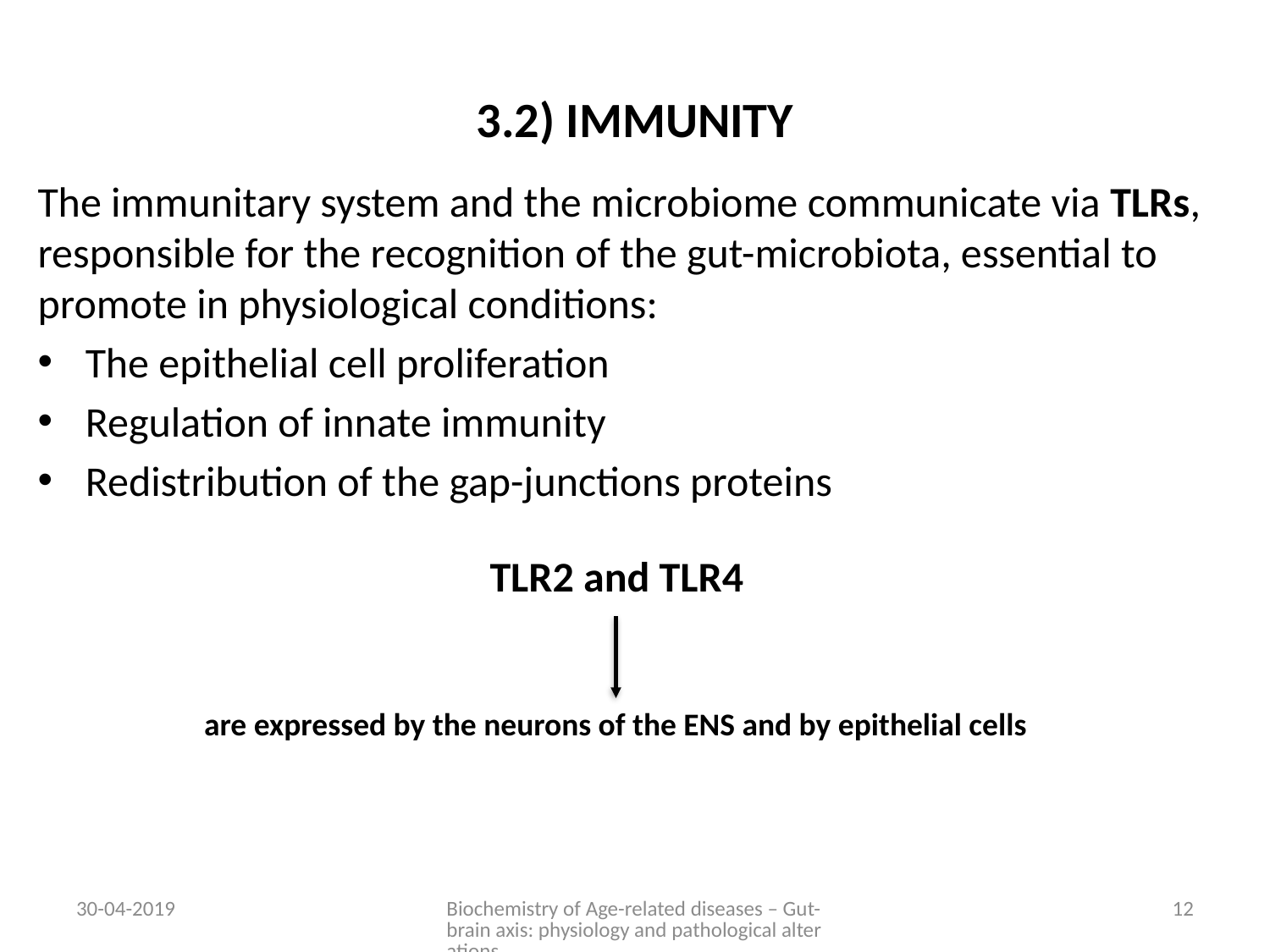

# 3.2) IMMUNITY
The immunitary system and the microbiome communicate via TLRs, responsible for the recognition of the gut-microbiota, essential to promote in physiological conditions:
The epithelial cell proliferation
Regulation of innate immunity
Redistribution of the gap-junctions proteins
TLR2 and TLR4
are expressed by the neurons of the ENS and by epithelial cells
30-04-2019
Biochemistry of Age-related diseases – Gut-brain axis: physiology and pathological alterations
12